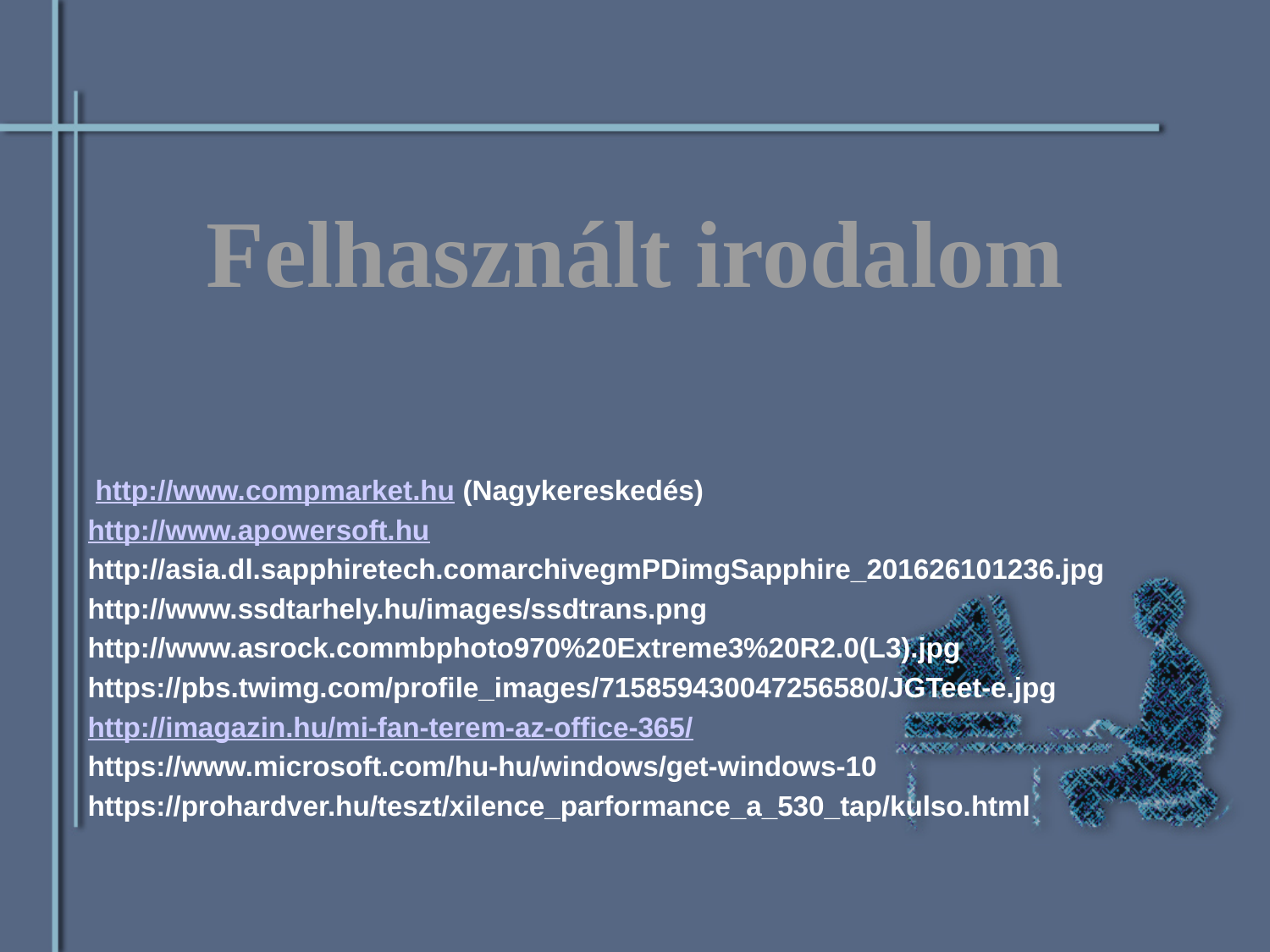

Felhasznált irodalom
 http://www.compmarket.hu (Nagykereskedés)
http://www.apowersoft.hu
http://asia.dl.sapphiretech.comarchivegmPDimgSapphire_201626101236.jpg
http://www.ssdtarhely.hu/images/ssdtrans.png
http://www.asrock.commbphoto970%20Extreme3%20R2.0(L3).jpg
https://pbs.twimg.com/profile_images/715859430047256580/JGTeet-e.jpg
http://imagazin.hu/mi-fan-terem-az-office-365/
https://www.microsoft.com/hu-hu/windows/get-windows-10
https://prohardver.hu/teszt/xilence_parformance_a_530_tap/kulso.html